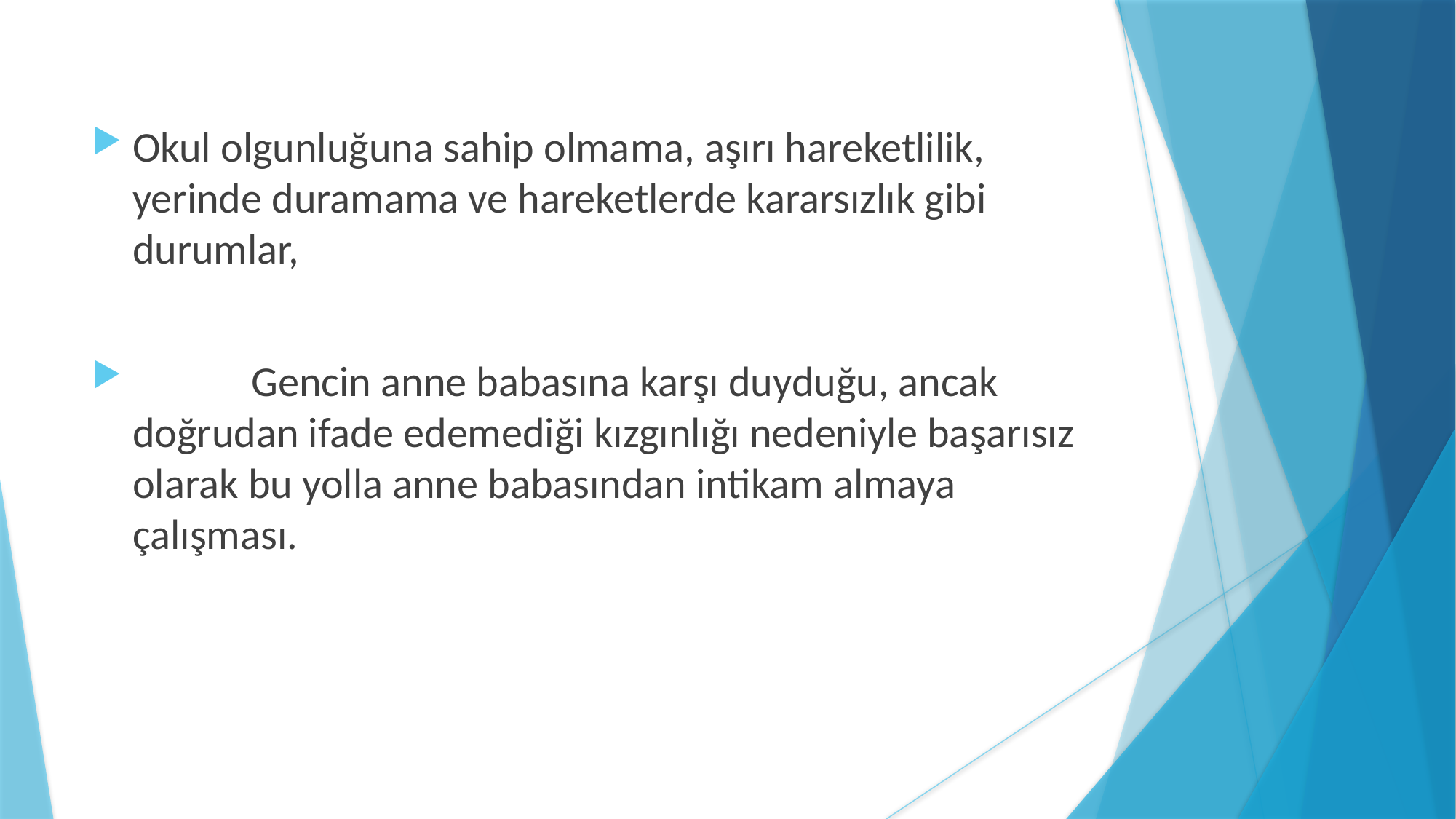

Okul olgunluğuna sahip olmama, aşırı hareketlilik, yerinde duramama ve hareketlerde kararsızlık gibi durumlar,

	 Gencin anne babasına karşı duyduğu, ancak doğrudan ifade edemediği kızgınlığı nedeniyle başarısız olarak bu yolla anne babasından intikam almaya çalışması.